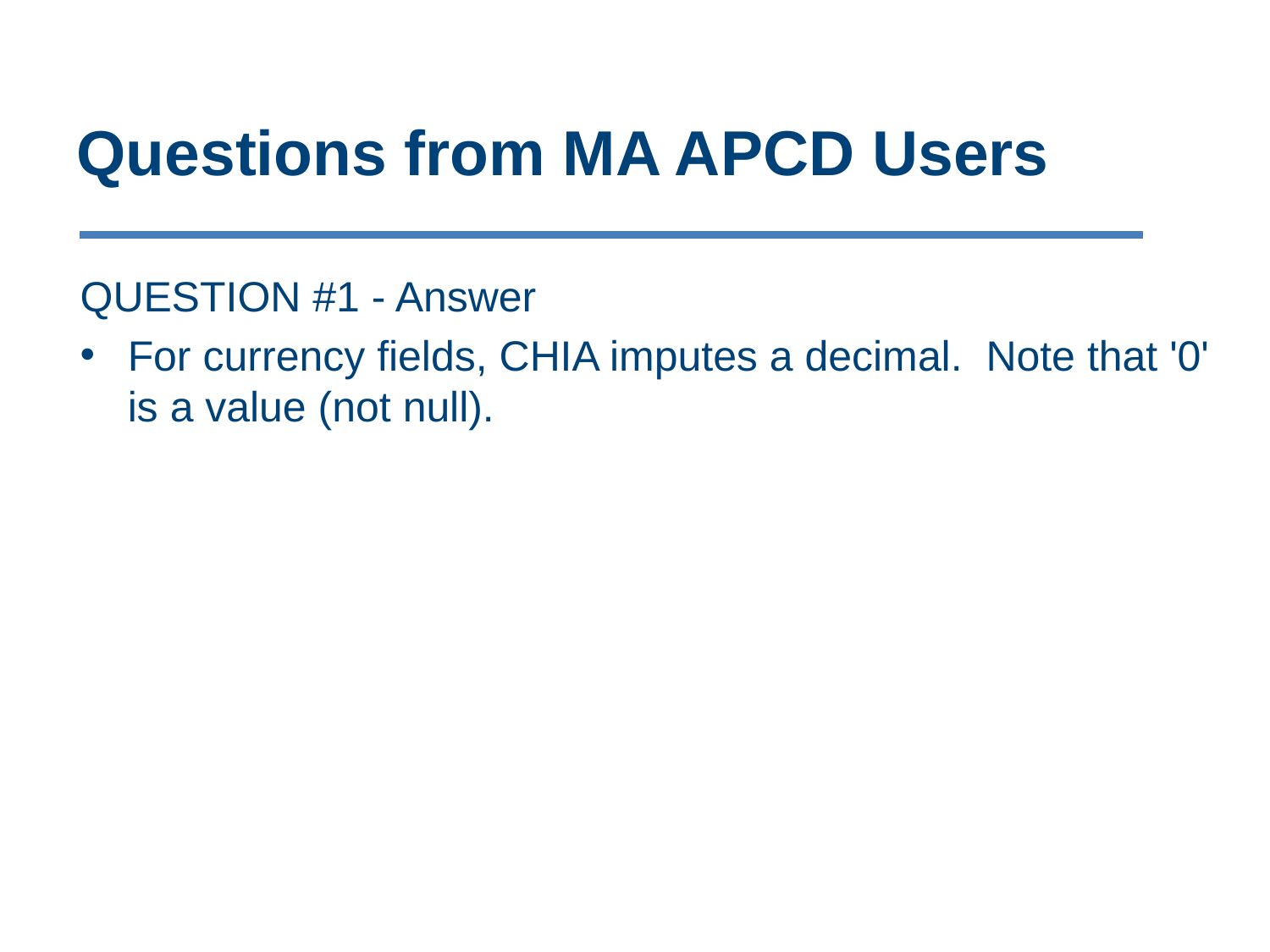

# Questions from MA APCD Users
QUESTION #1 - Answer
For currency fields, CHIA imputes a decimal.  Note that '0' is a value (not null).